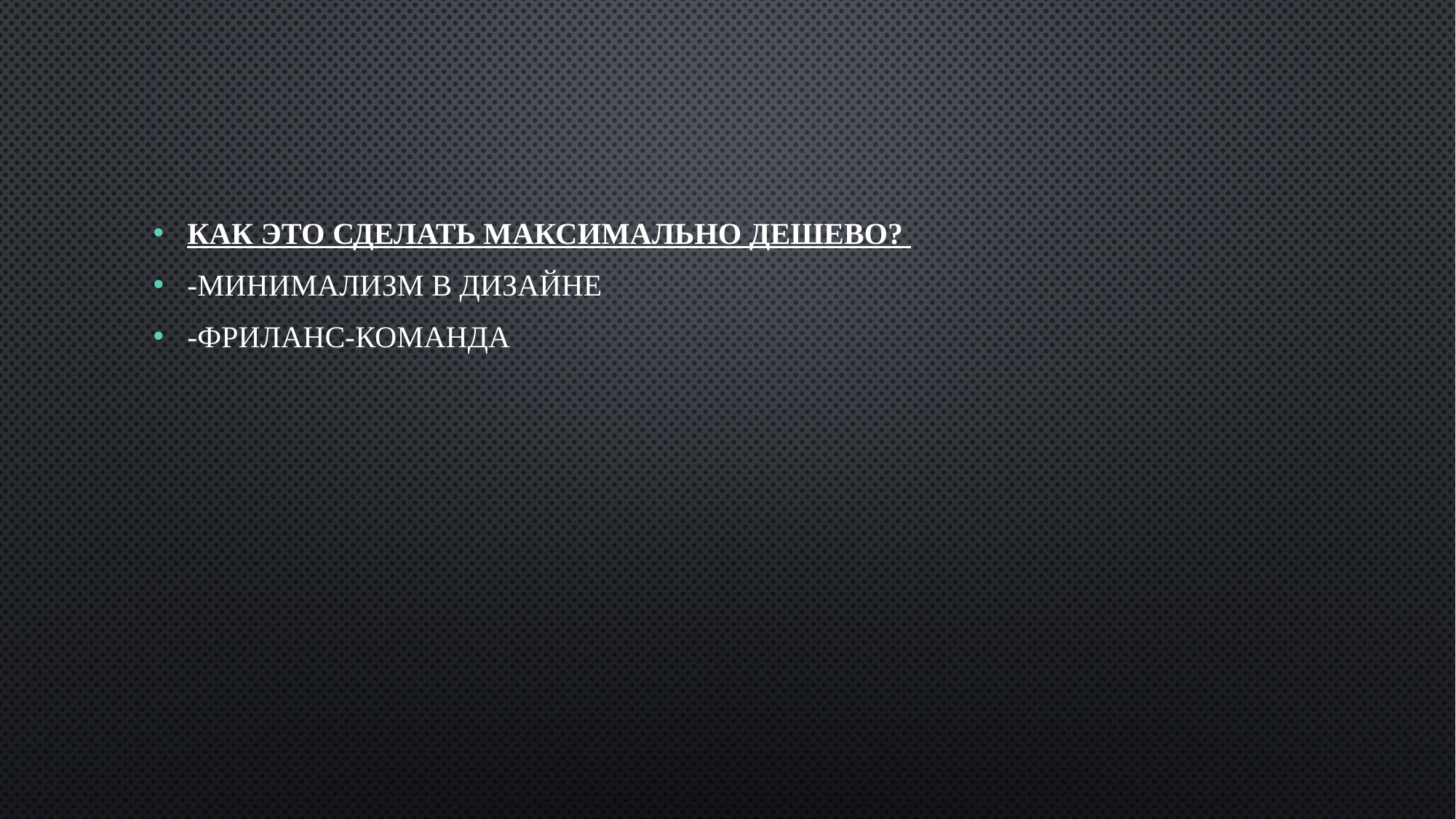

Как это сделать максимально дешево?
-Минимализм в дизайне
-Фриланс-команда